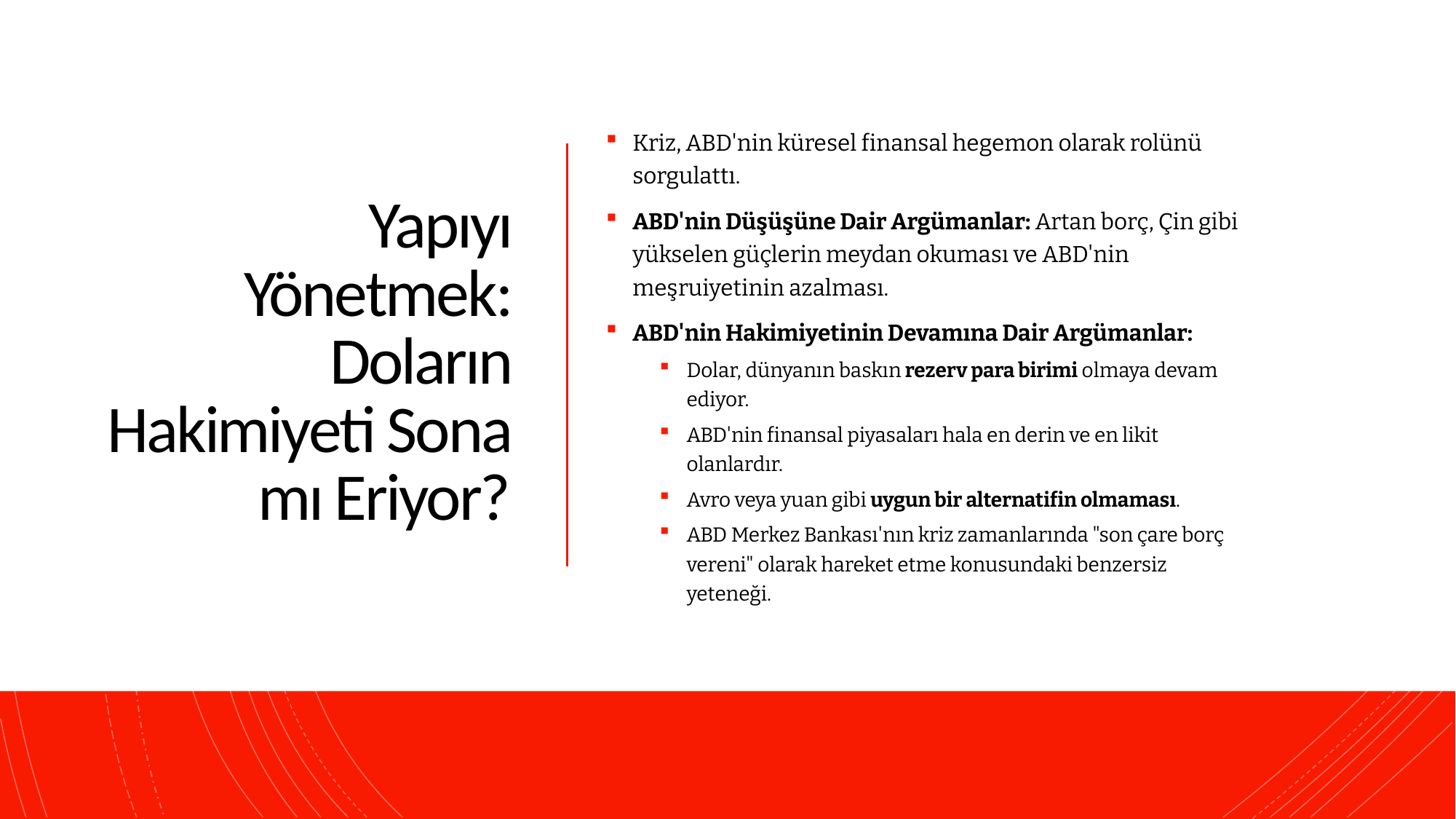

# Yapıyı Yönetmek: Doların Hakimiyeti Sona mı Eriyor?
Kriz, ABD'nin küresel finansal hegemon olarak rolünü sorgulattı.
ABD'nin Düşüşüne Dair Argümanlar: Artan borç, Çin gibi yükselen güçlerin meydan okuması ve ABD'nin meşruiyetinin azalması.
ABD'nin Hakimiyetinin Devamına Dair Argümanlar:
Dolar, dünyanın baskın rezerv para birimi olmaya devam ediyor.
ABD'nin finansal piyasaları hala en derin ve en likit olanlardır.
Avro veya yuan gibi uygun bir alternatifin olmaması.
ABD Merkez Bankası'nın kriz zamanlarında "son çare borç vereni" olarak hareket etme konusundaki benzersiz yeteneği.